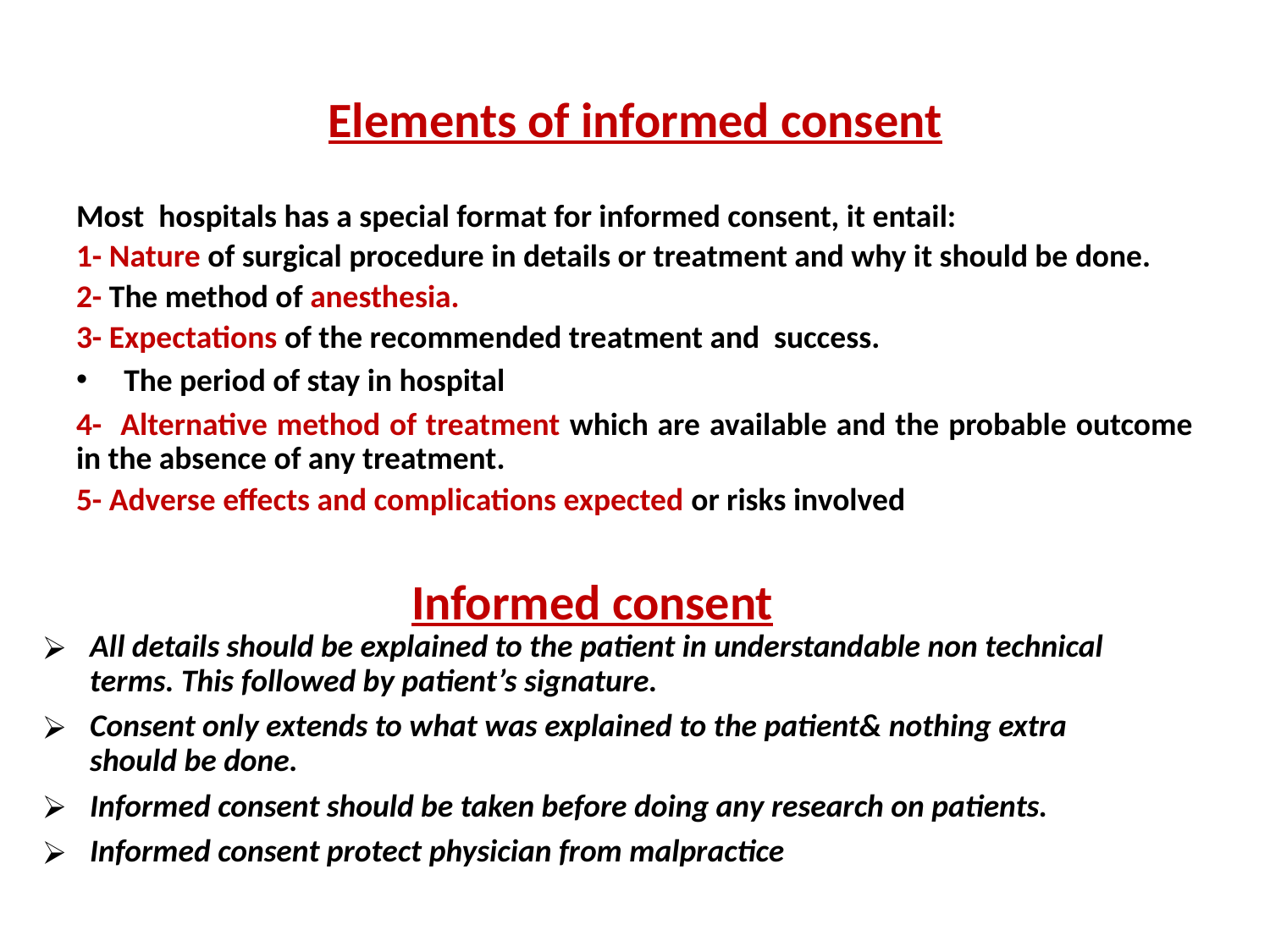

# Elements of informed consent
Most  hospitals has a special format for informed consent, it entail:
1- Nature of surgical procedure in details or treatment and why it should be done.
2- The method of anesthesia.
3- Expectations of the recommended treatment and  success.
The period of stay in hospital
4-  Alterna­tive method of treatment which are available and the probable outcome in the absence of any treatment.
5- Adverse effects and complications expected or risks involved

Informed consent
All details should be explained to the patient in understandable non technical terms. This followed by patient’s signature.
Consent only extends to what was explained to the patient& nothing extra should be done.
Informed consent should be taken before doing any research on patients.
Informed consent protect physician from malpractice